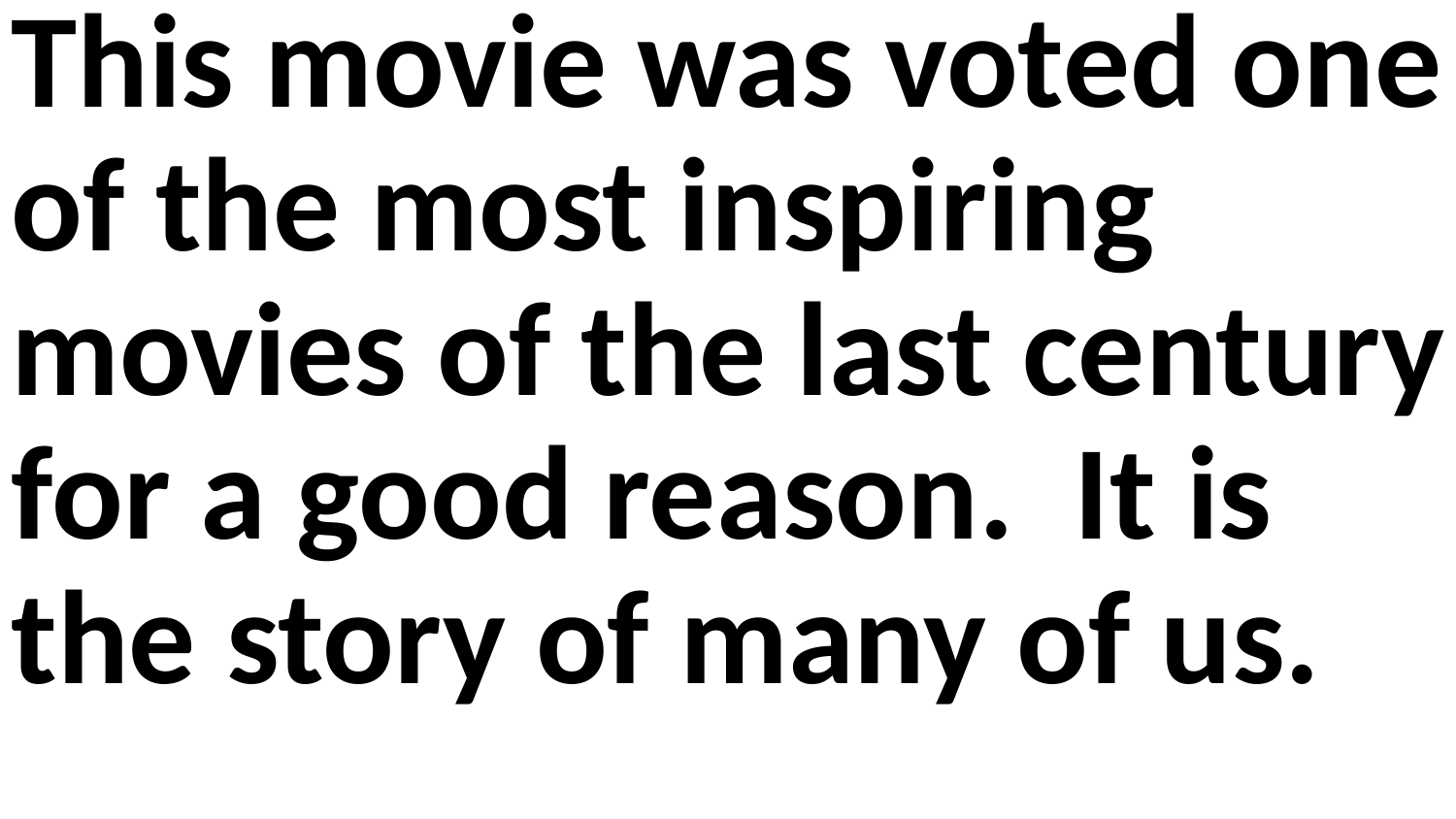

This movie was voted one of the most inspiring movies of the last century for a good reason.  It is the story of many of us.